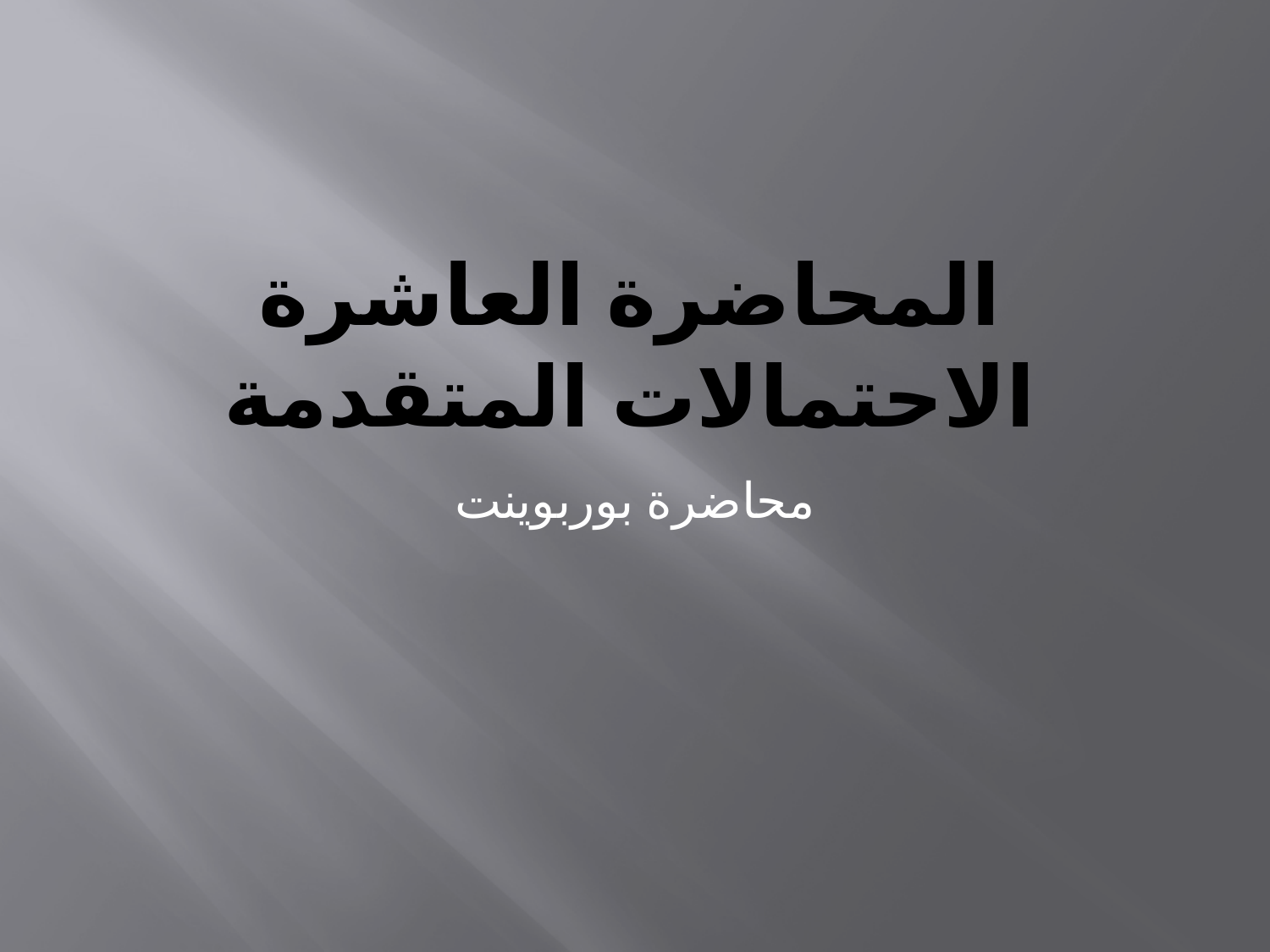

# المحاضرة العاشرة الاحتمالات المتقدمة
محاضرة بوربوينت